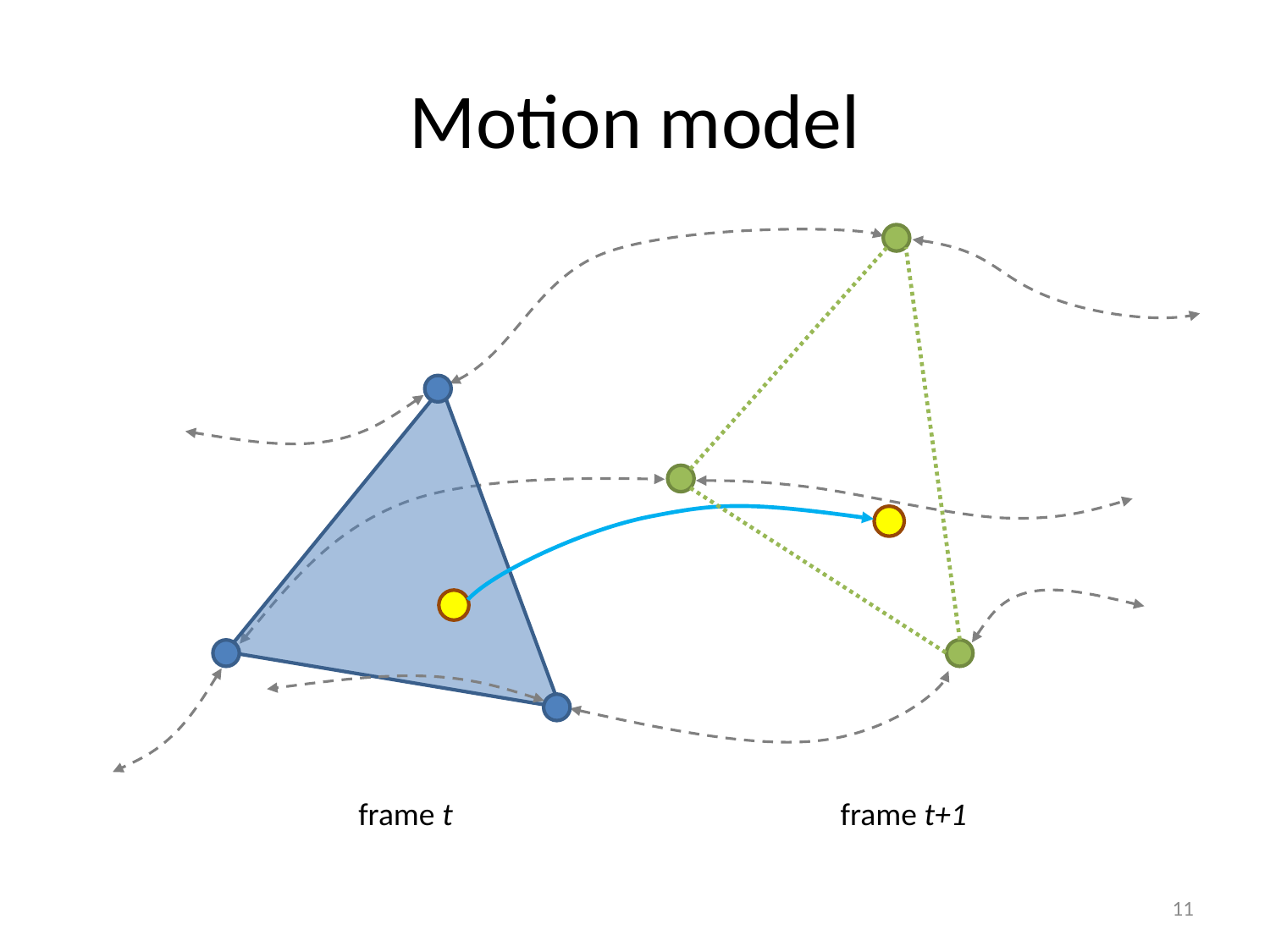

# Motion model

frame t
frame t+1
11